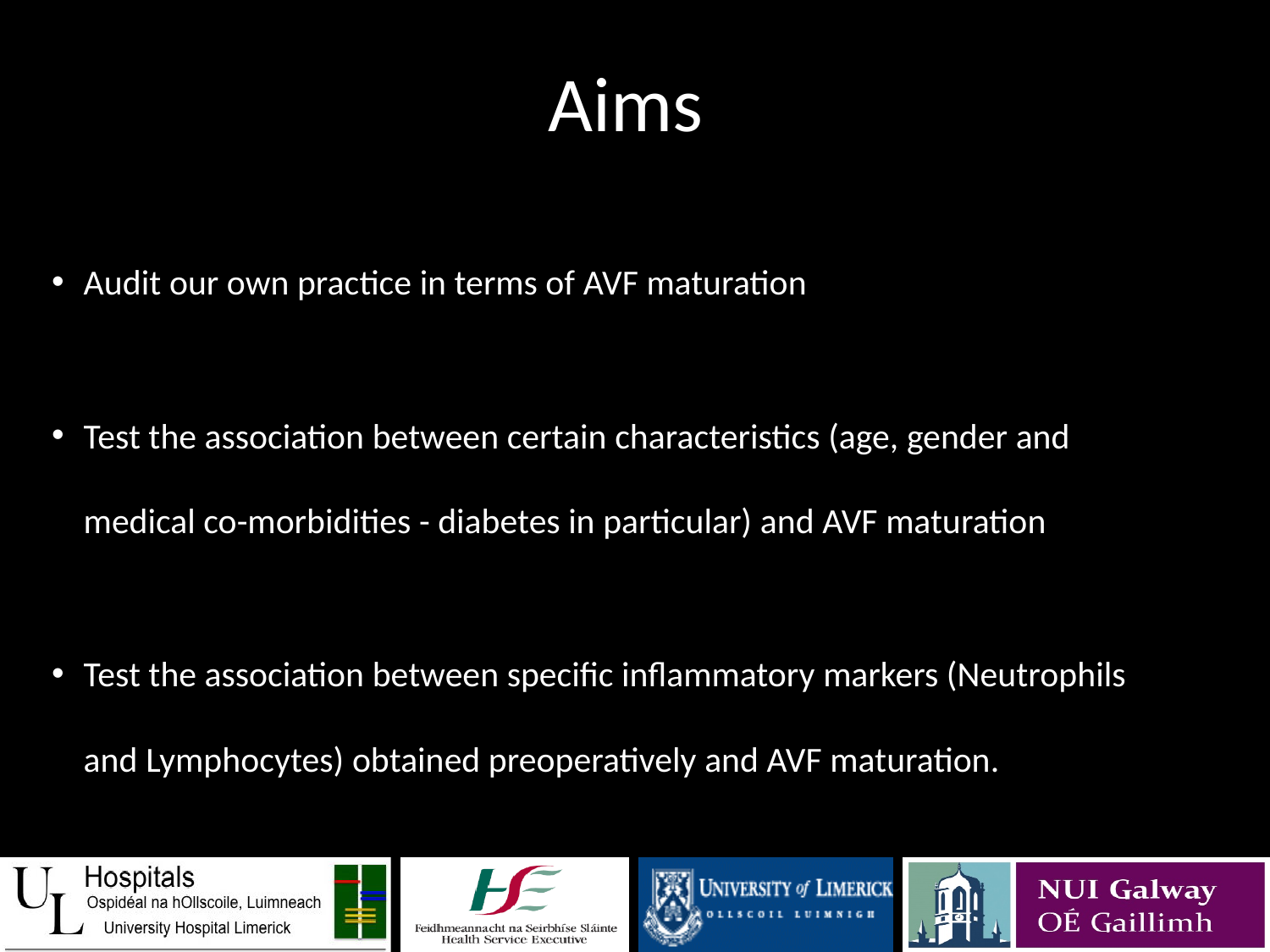

# Aims
Audit our own practice in terms of AVF maturation

Test the association between certain characteristics (age, gender and medical co-morbidities - diabetes in particular) and AVF maturation

Test the association between specific inflammatory markers (Neutrophils and Lymphocytes) obtained preoperatively and AVF maturation.